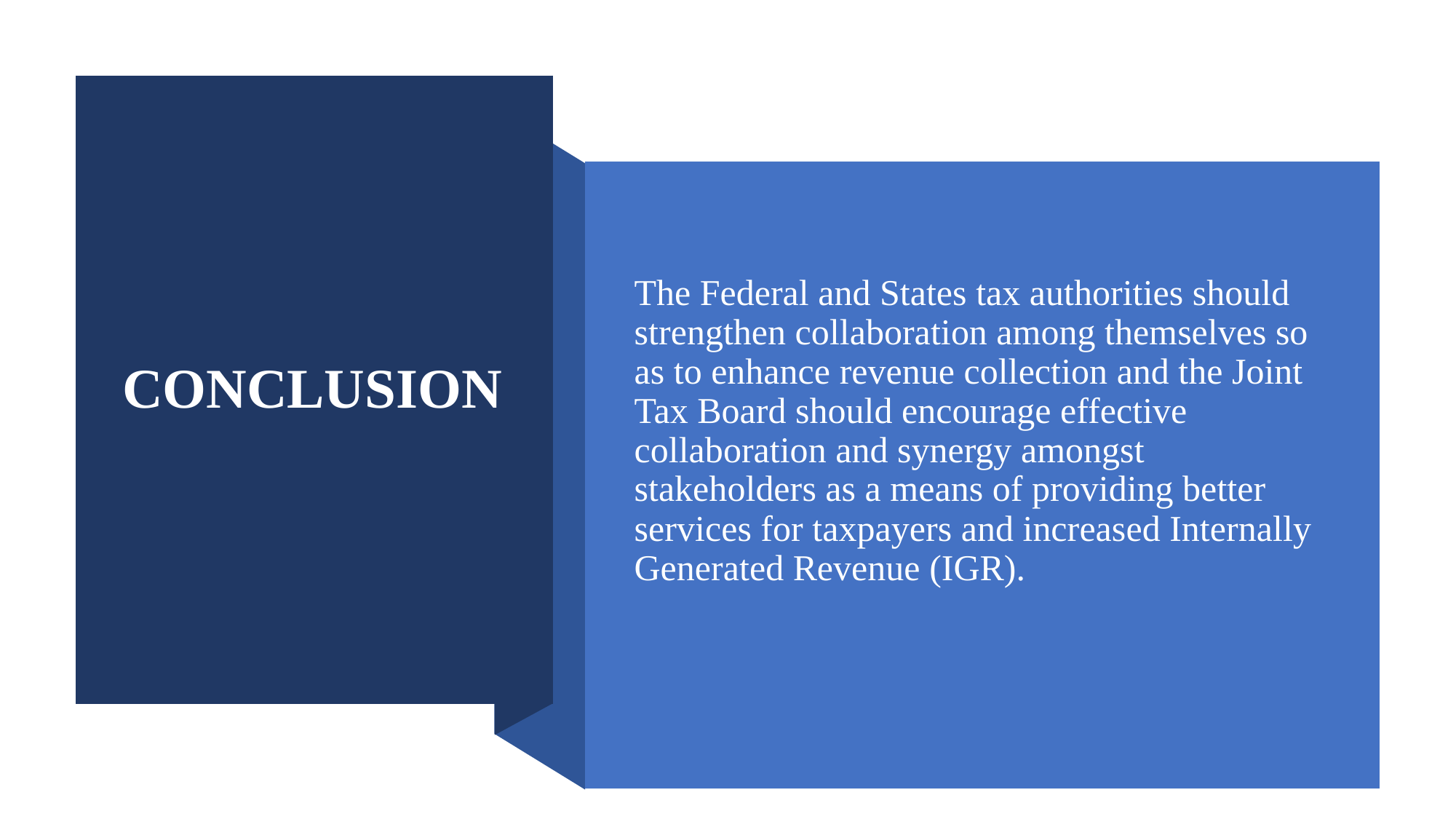

# CONCLUSION

The Federal and States tax authorities should strengthen collaboration among themselves so as to enhance revenue collection and the Joint Tax Board should encourage effective collaboration and synergy amongst stakeholders as a means of providing better services for taxpayers and increased Internally Generated Revenue (IGR).